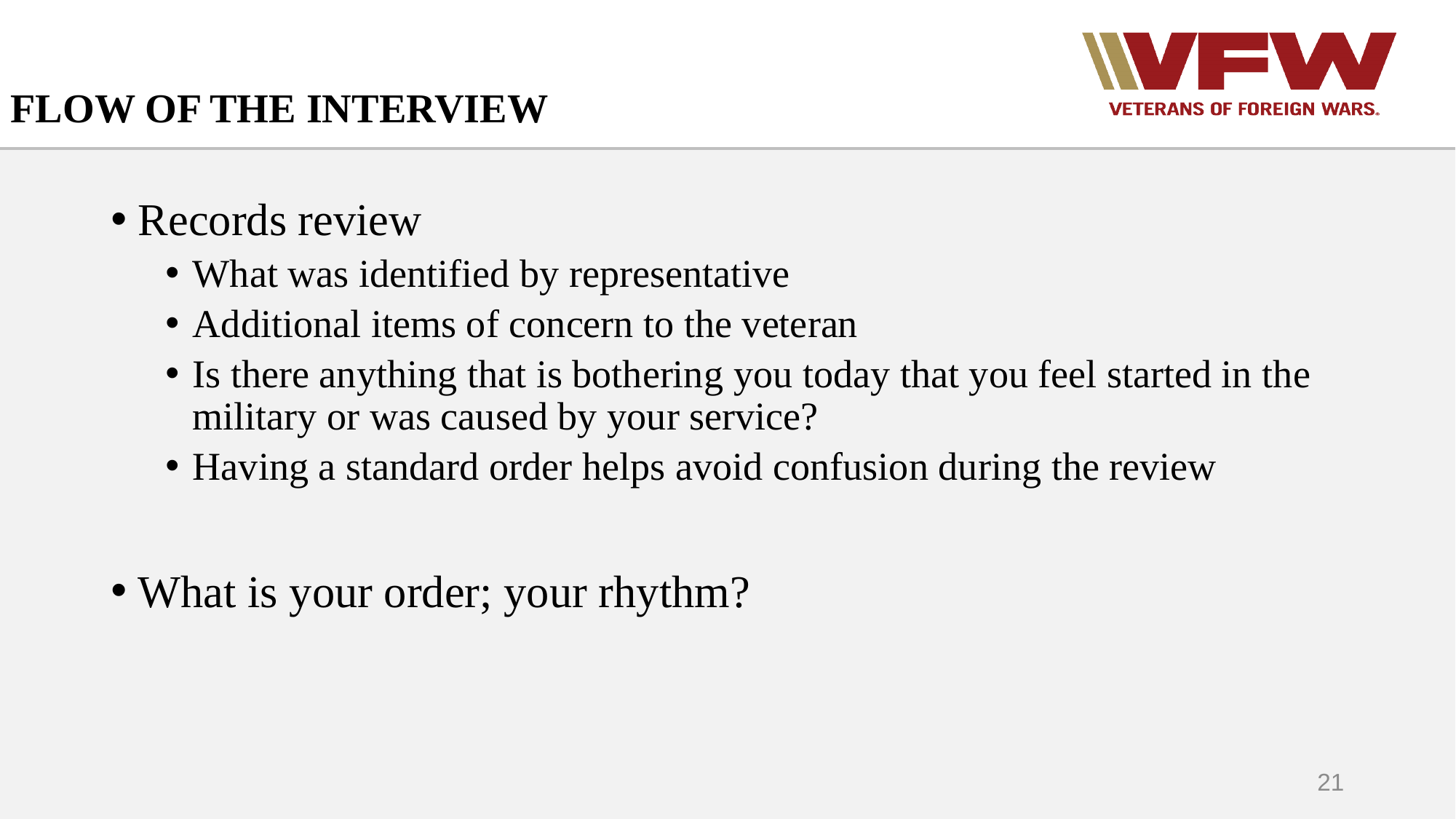

# FLOW OF THE INTERVIEW
Records review
What was identified by representative
Additional items of concern to the veteran
Is there anything that is bothering you today that you feel started in the military or was caused by your service?
Having a standard order helps avoid confusion during the review

What is your order; your rhythm?
21